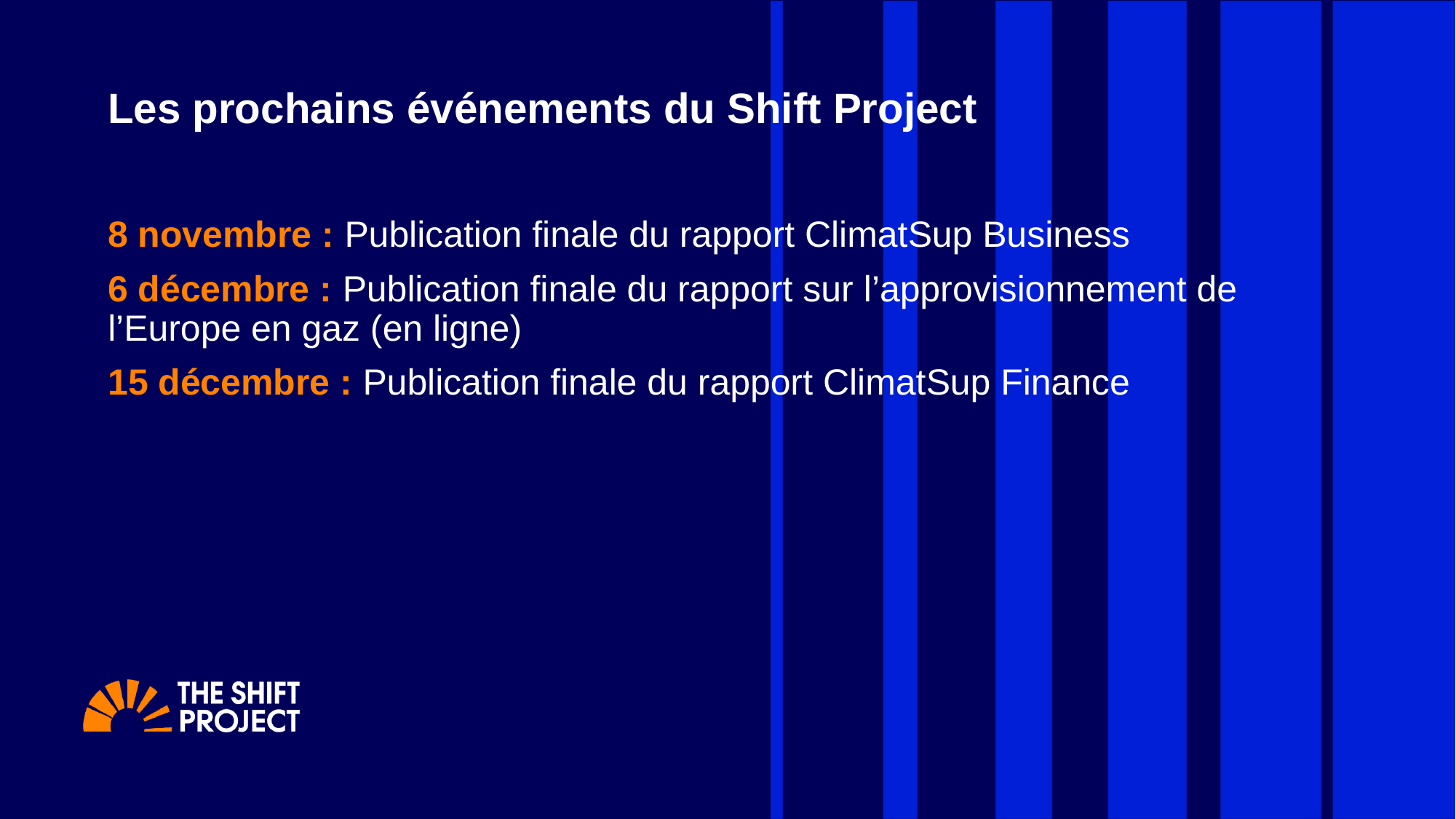

Les prochains événements du Shift Project

8 novembre : Publication finale du rapport ClimatSup Business
6 décembre : Publication finale du rapport sur l’approvisionnement de l’Europe en gaz (en ligne)
15 décembre : Publication finale du rapport ClimatSup Finance